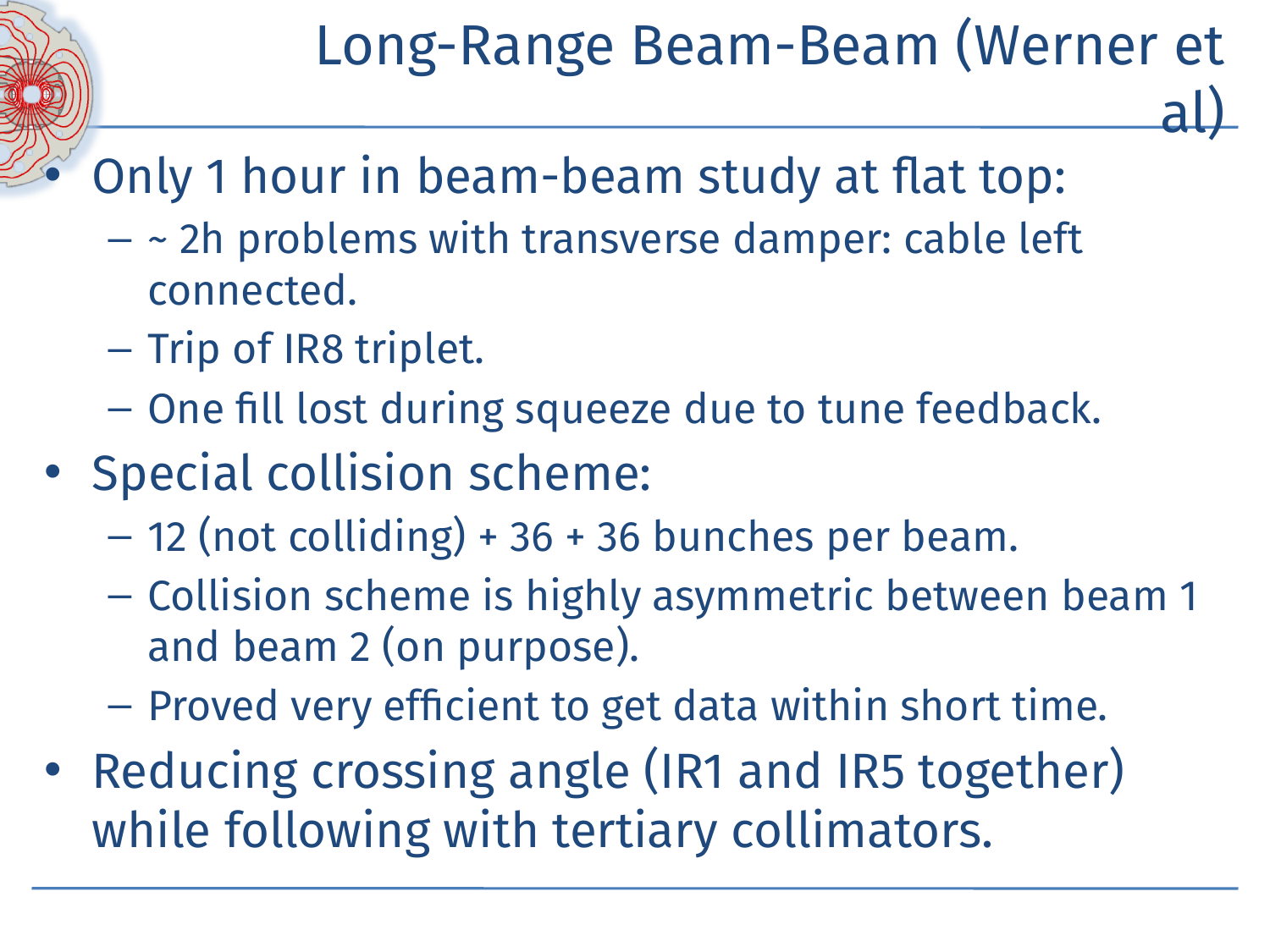

# Long-Range Beam-Beam (Werner et al)
Only 1 hour in beam-beam study at flat top:
~ 2h problems with transverse damper: cable left connected.
Trip of IR8 triplet.
One fill lost during squeeze due to tune feedback.
Special collision scheme:
12 (not colliding) + 36 + 36 bunches per beam.
Collision scheme is highly asymmetric between beam 1 and beam 2 (on purpose).
Proved very efficient to get data within short time.
Reducing crossing angle (IR1 and IR5 together) while following with tertiary collimators.